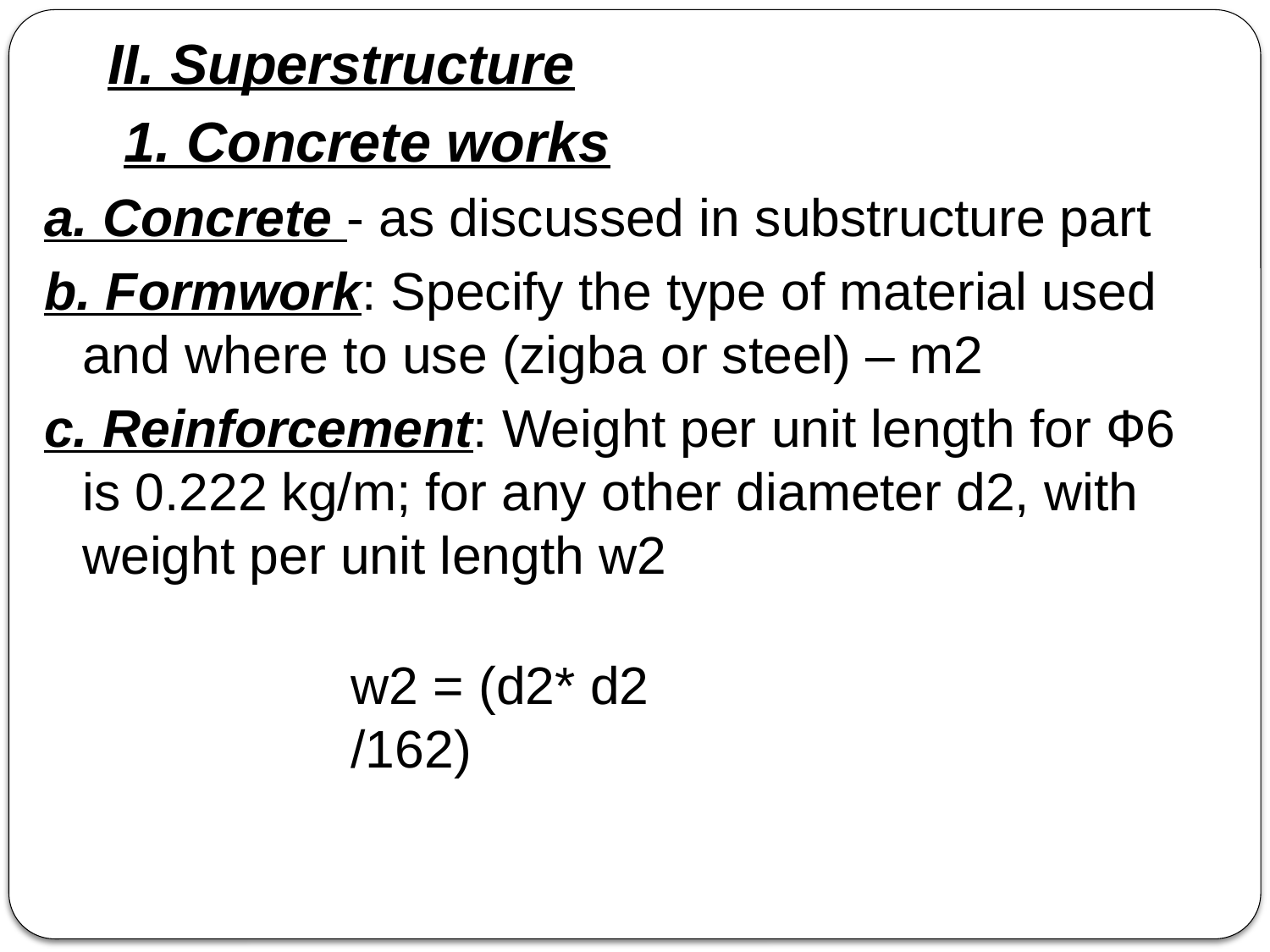

II. Superstructure
1. Concrete works
a. Concrete - as discussed in substructure part
b. Formwork: Specify the type of material used and where to use (zigba or steel) – m2
c. Reinforcement: Weight per unit length for Ф6 is 0.222 kg/m; for any other diameter d2, with weight per unit length w2
w2 = (d2* d2 /162)